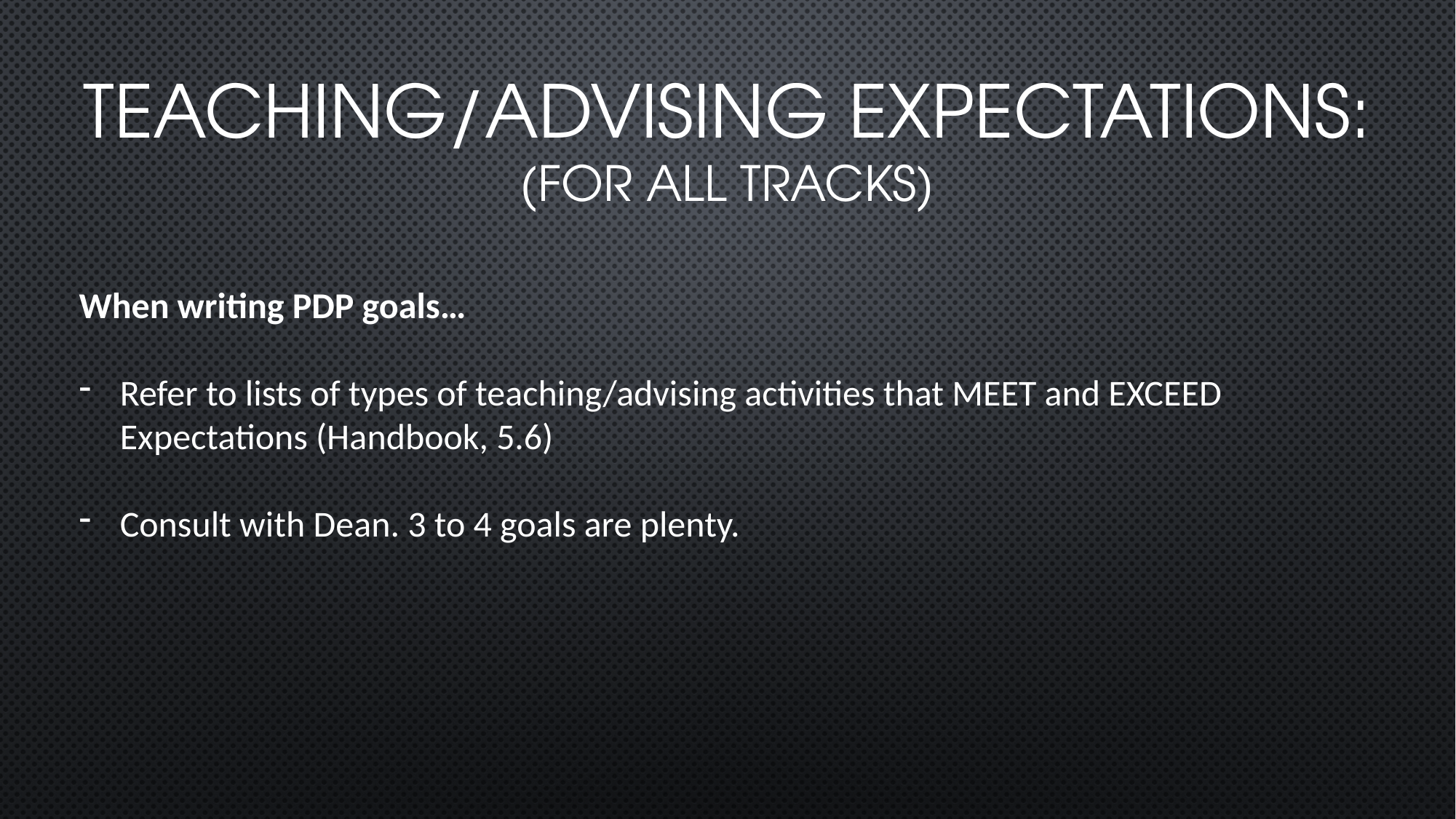

# Teaching/Advising Expectations: (for all tracks)
When writing PDP goals…

Refer to lists of types of teaching/advising activities that MEET and EXCEED Expectations (Handbook, 5.6)

Consult with Dean. 3 to 4 goals are plenty.